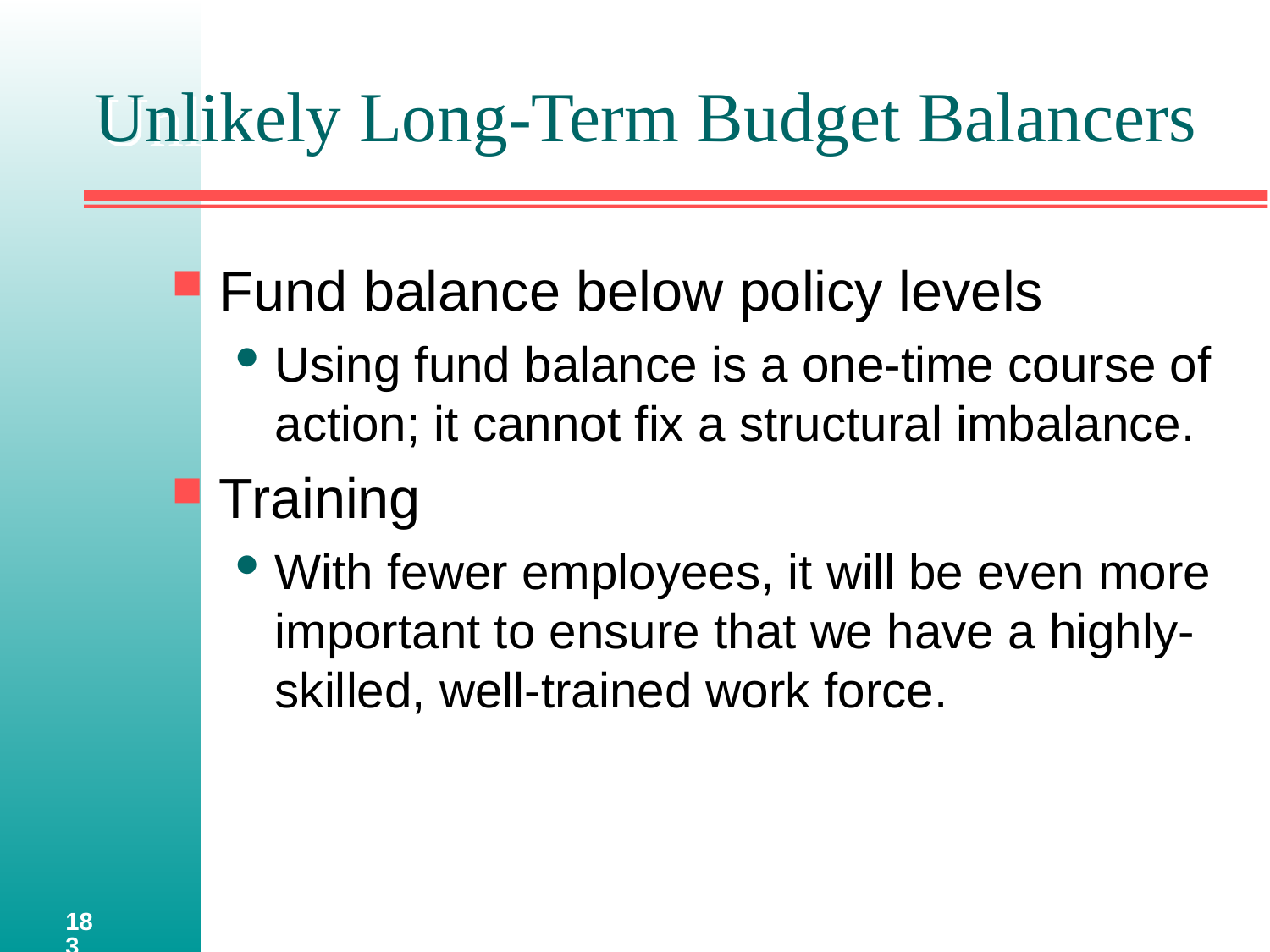

# Unlikely Long-Term Budget Balancers
Fund balance below policy levels
Using fund balance is a one-time course of action; it cannot fix a structural imbalance.
Training
With fewer employees, it will be even more important to ensure that we have a highly-skilled, well-trained work force.

183